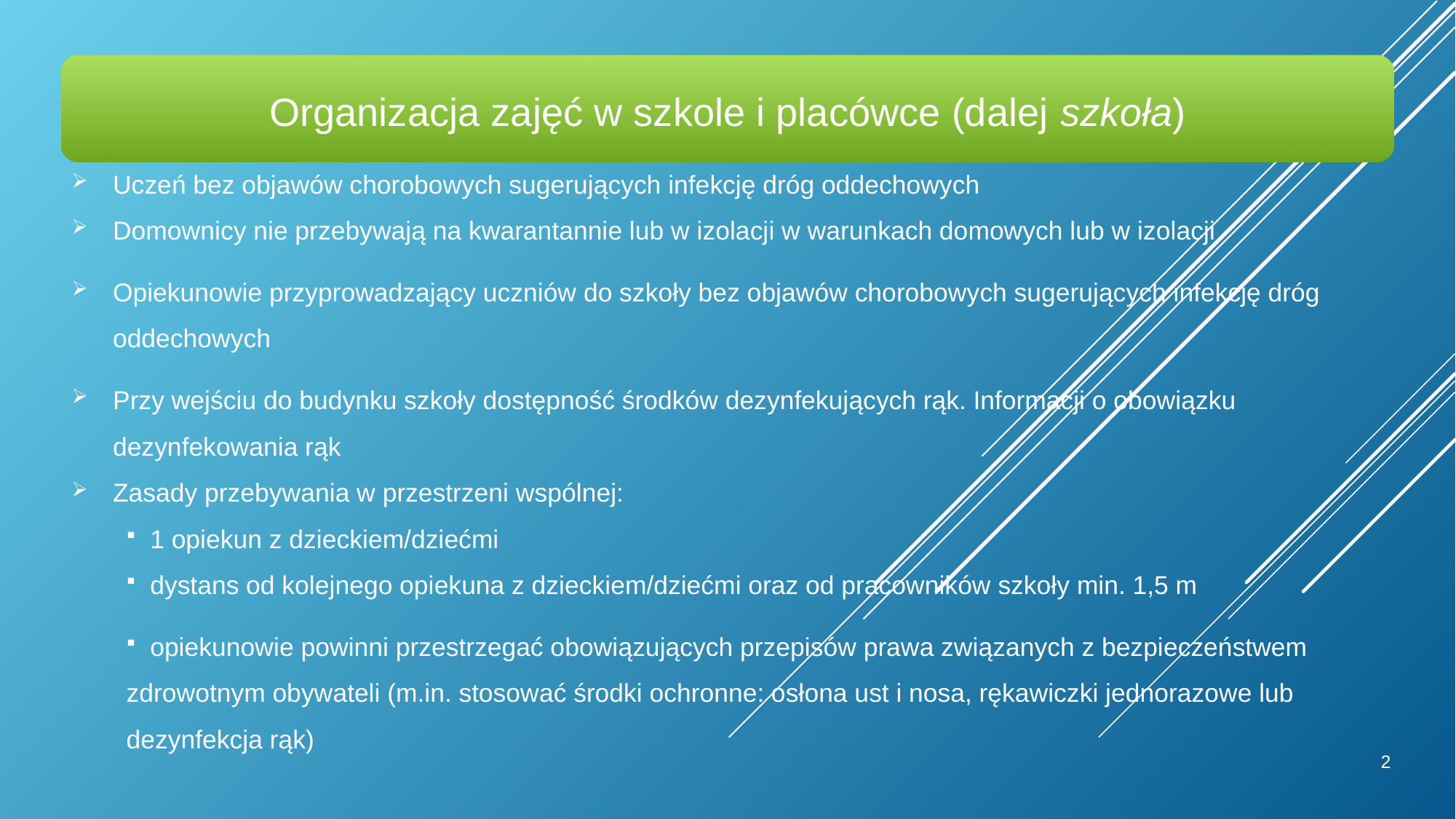

Organizacja zajęć w szkole i placówce (dalej szkoła)
Uczeń bez objawów chorobowych sugerujących infekcję dróg oddechowych
Domownicy nie przebywają na kwarantannie lub w izolacji w warunkach domowych lub w izolacji
Opiekunowie przyprowadzający uczniów do szkoły bez objawów chorobowych sugerujących infekcję dróg oddechowych
Przy wejściu do budynku szkoły dostępność środków dezynfekujących rąk. Informacji o obowiązku dezynfekowania rąk
Zasady przebywania w przestrzeni wspólnej:
  1 opiekun z dzieckiem/dziećmi
  dystans od kolejnego opiekuna z dzieckiem/dziećmi oraz od pracowników szkoły min. 1,5 m
  opiekunowie powinni przestrzegać obowiązujących przepisów prawa związanych z bezpieczeństwem   zdrowotnym obywateli (m.in. stosować środki ochronne: osłona ust i nosa, rękawiczki jednorazowe lub dezynfekcja rąk)

2